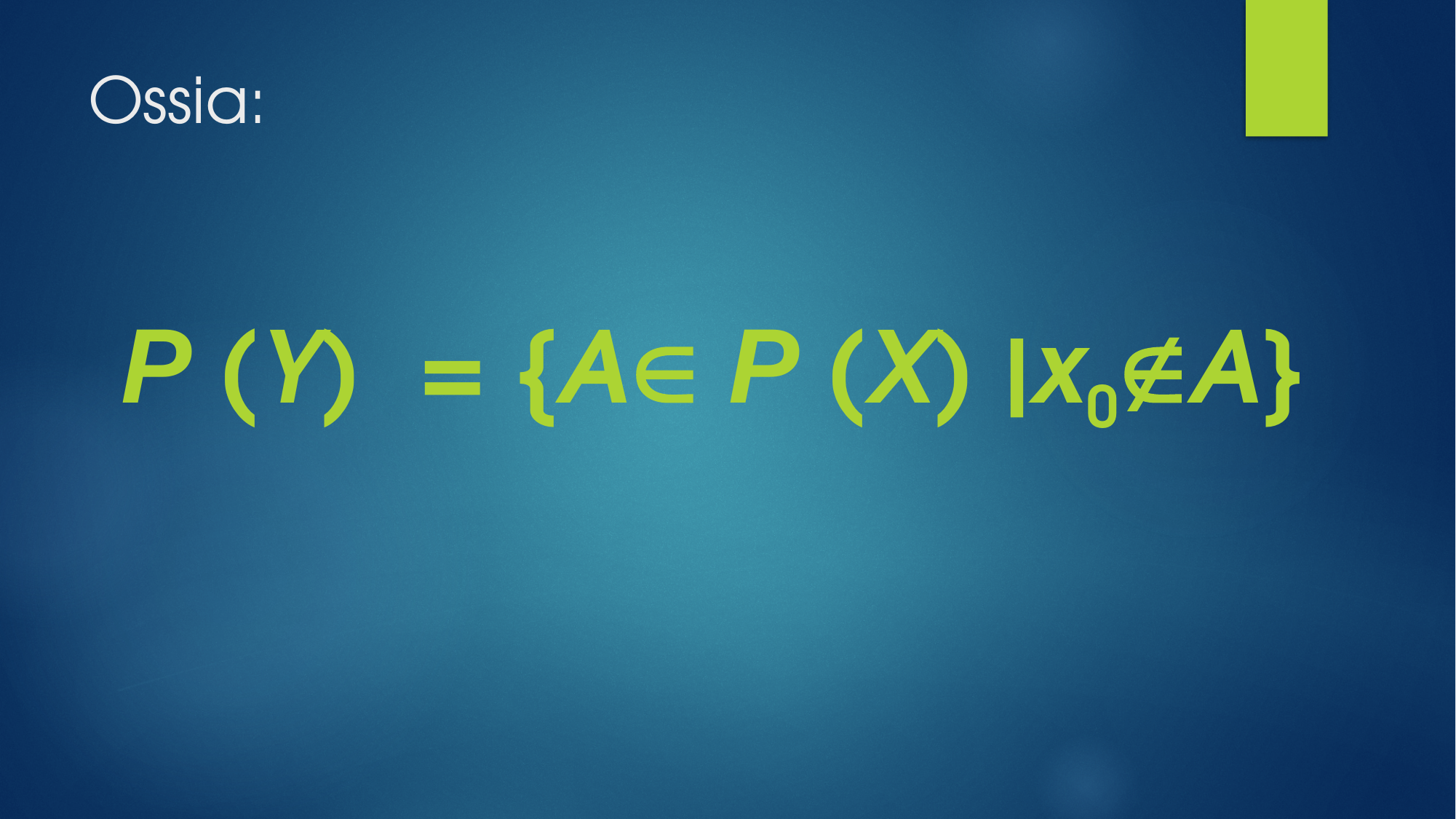

# Ossia:

P (Y)  = {A∈ P (X) |x0∉A}